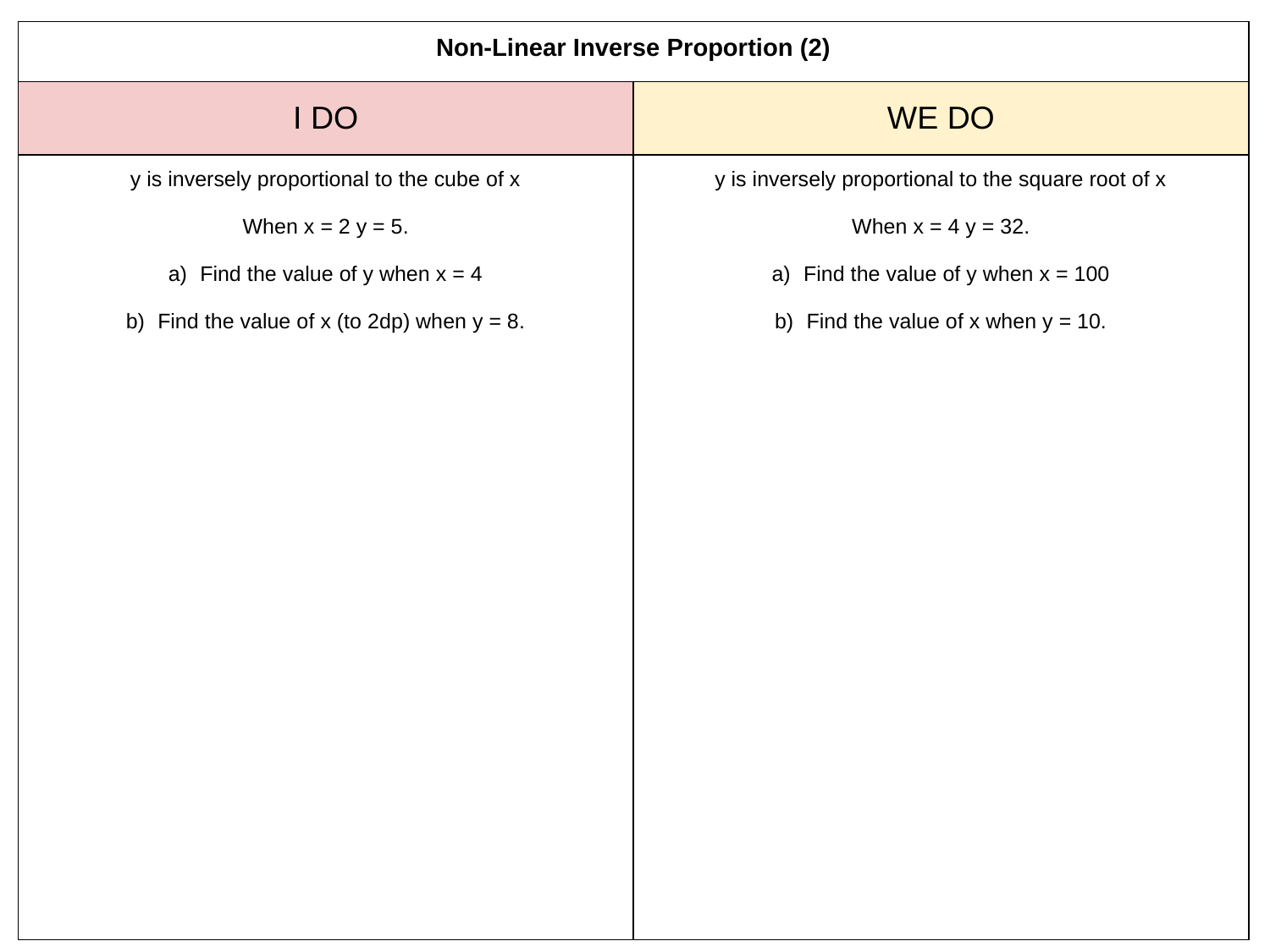

| Non-Linear Inverse Proportion (2) |  |
| --- | --- |
| I DO | WE DO |
| y is inversely proportional to the cube of x When x = 2 y = 5. Find the value of y when x = 4 Find the value of x (to 2dp) when y = 8. | y is inversely proportional to the square root of x When x = 4 y = 32. Find the value of y when x = 100 Find the value of x when y = 10. |